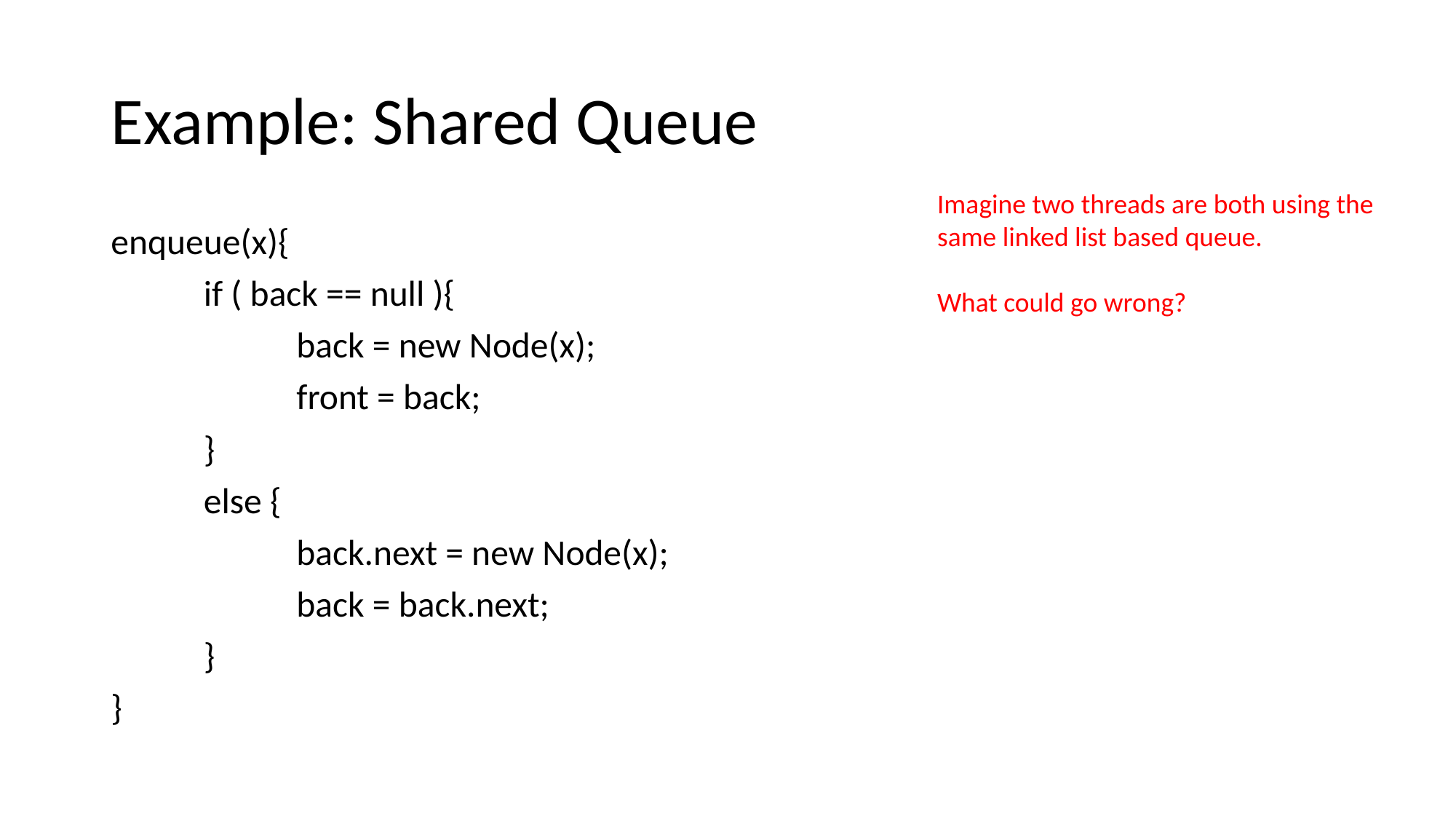

# Example: Shared Queue
Imagine two threads are both using the same linked list based queue.

What could go wrong?
enqueue(x){
	if ( back == null ){
		back = new Node(x);
		front = back;
	}
	else {
		back.next = new Node(x);
		back = back.next;
	}
}